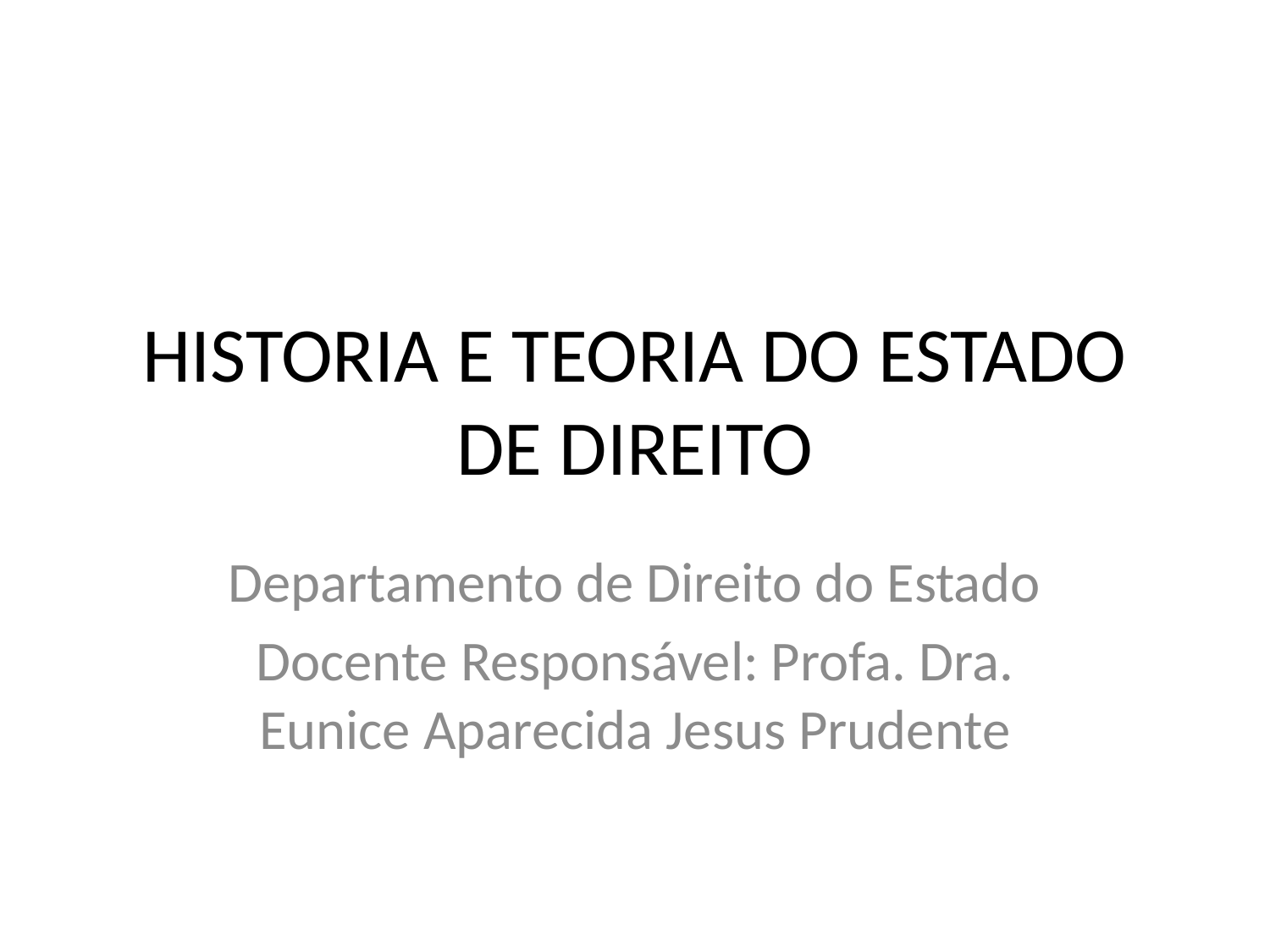

# HISTORIA E TEORIA DO ESTADO DE DIREITO
Departamento de Direito do Estado
Docente Responsável: Profa. Dra. Eunice Aparecida Jesus Prudente